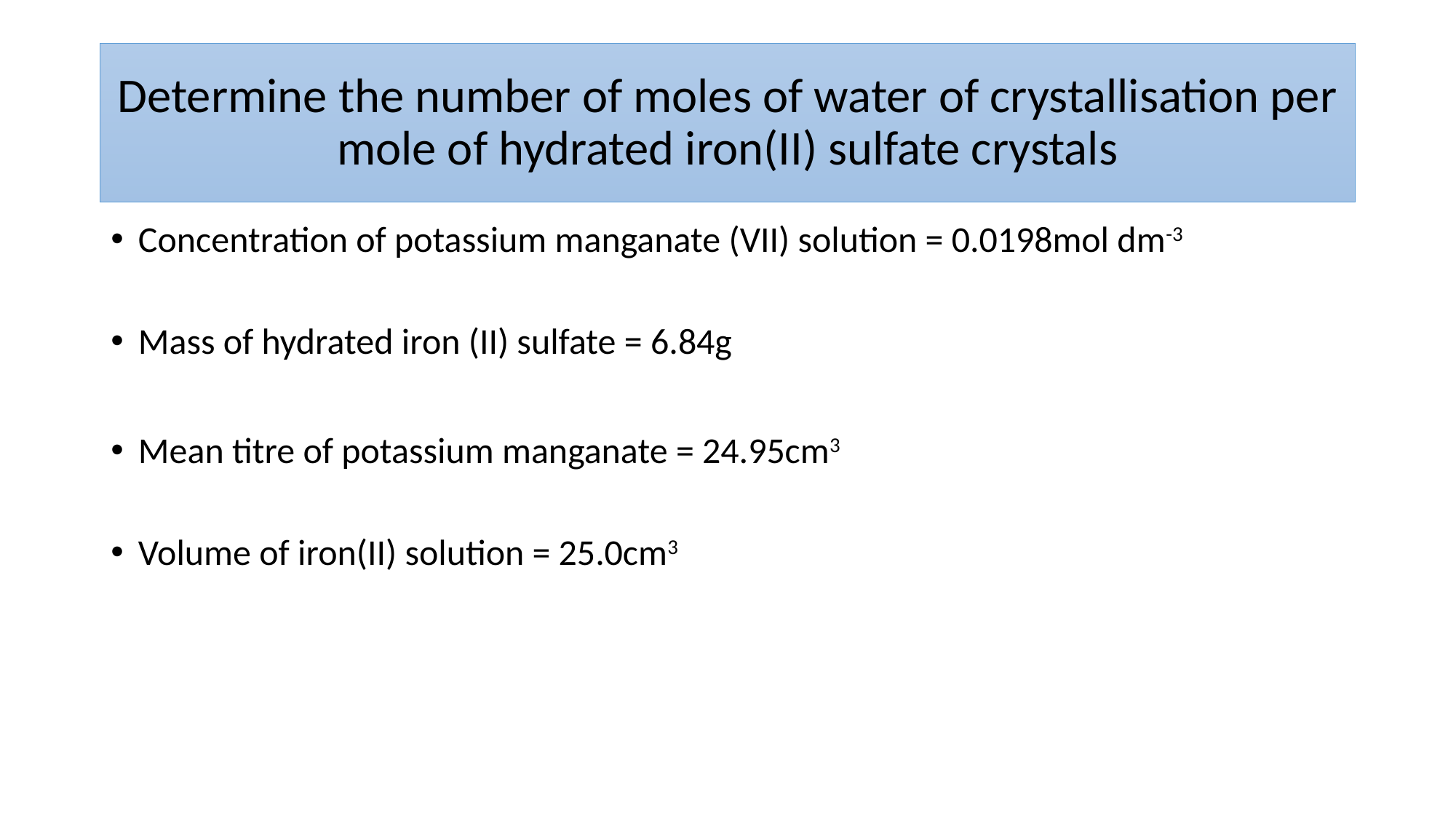

# Determine the number of moles of water of crystallisation per mole of hydrated iron(II) sulfate crystals
Concentration of potassium manganate (VII) solution = 0.0198mol dm-3

Mass of hydrated iron (II) sulfate = 6.84g

Mean titre of potassium manganate = 24.95cm3

Volume of iron(II) solution = 25.0cm3